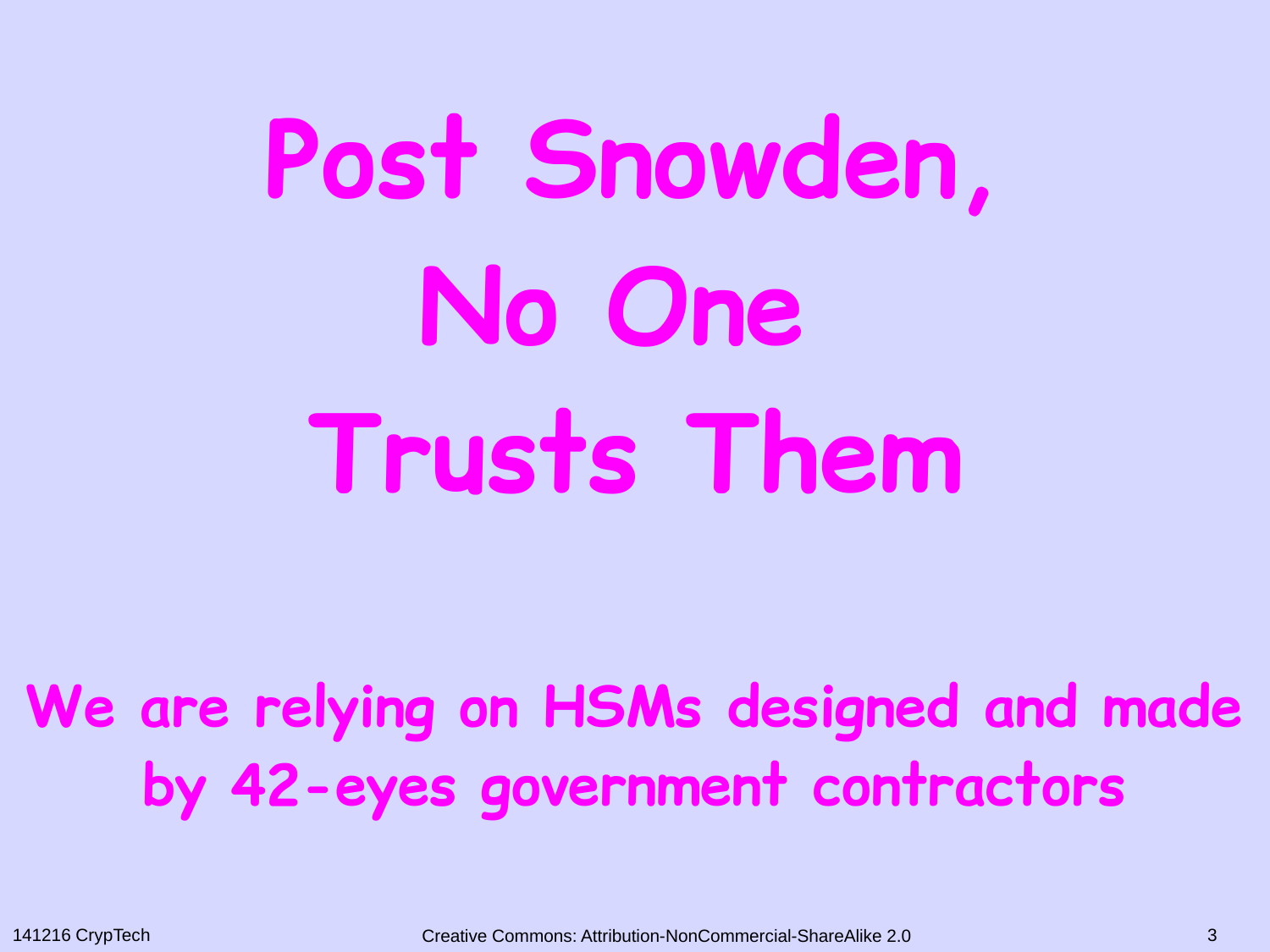

# Post Snowden, No One Trusts Them We are relying on HSMs designed and made by 42-eyes government contractors
3
141216 CrypTech
Creative Commons: Attribution-NonCommercial-ShareAlike 2.0